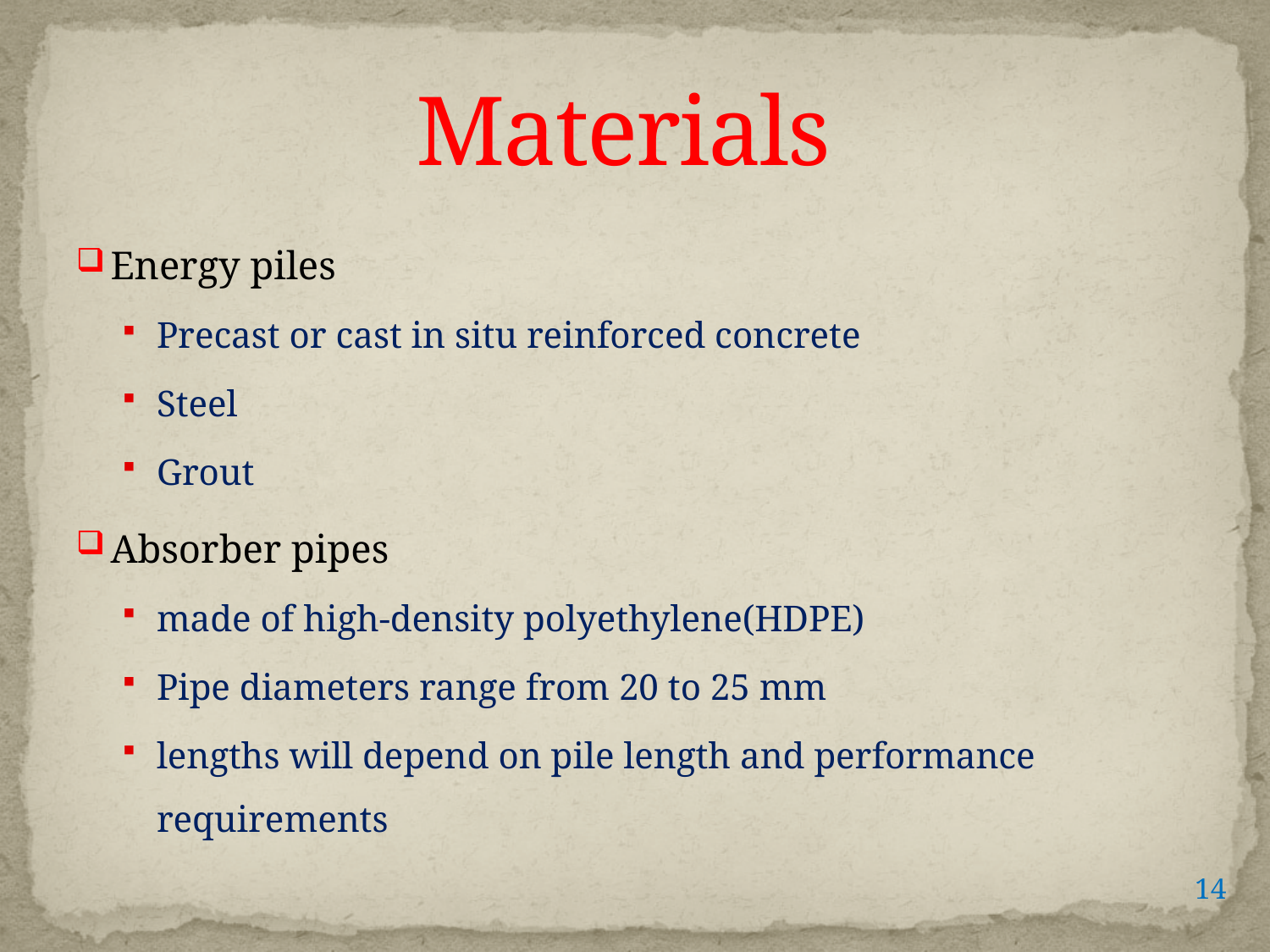

# Materials
Energy piles
Precast or cast in situ reinforced concrete
Steel
Grout
Absorber pipes
made of high-density polyethylene(HDPE)
Pipe diameters range from 20 to 25 mm
lengths will depend on pile length and performance requirements

14